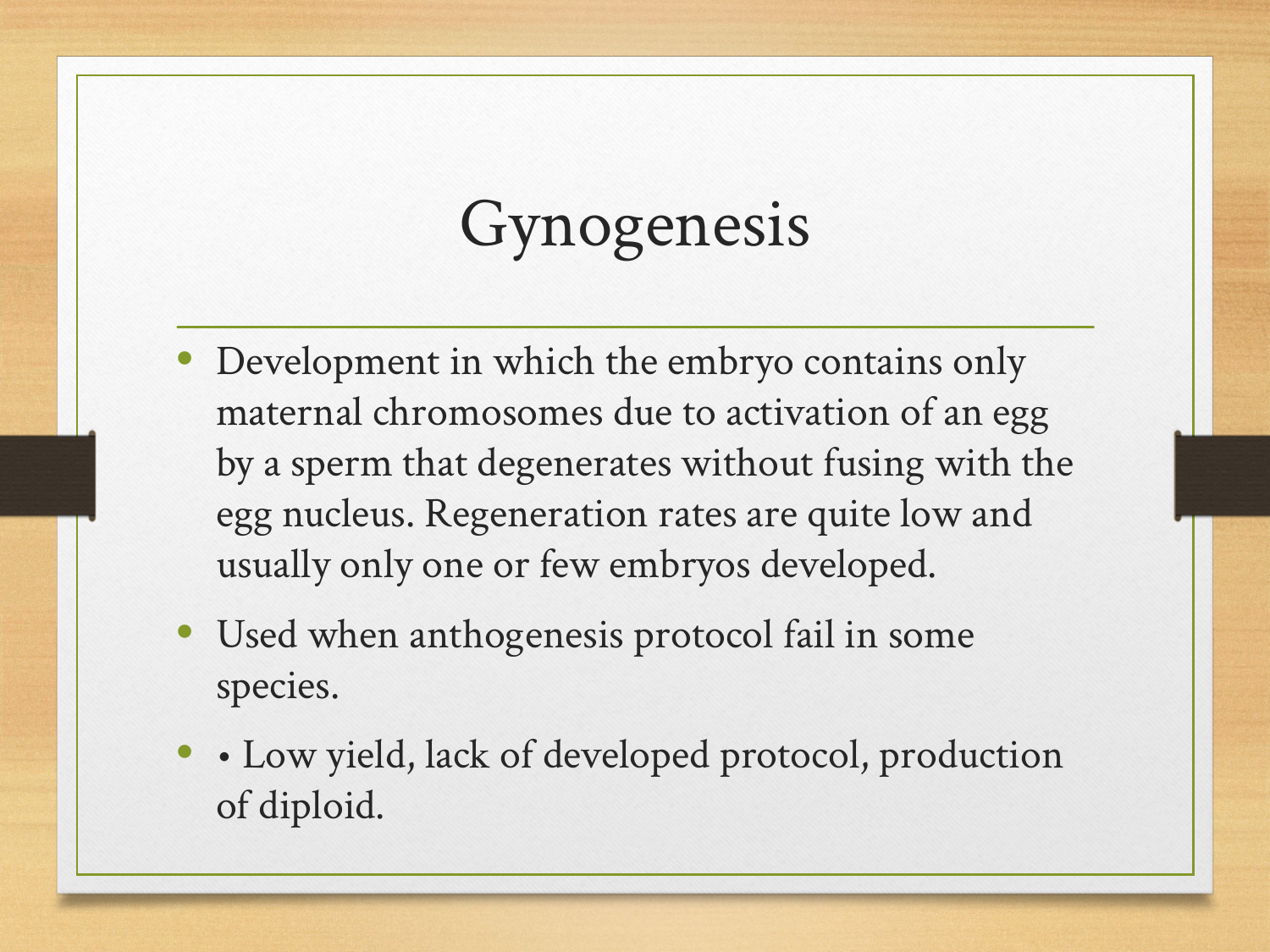

# Gynogenesis
Development in which the embryo contains only maternal chromosomes due to activation of an egg by a sperm that degenerates without fusing with the egg nucleus. Regeneration rates are quite low and usually only one or few embryos developed.
Used when anthogenesis protocol fail in some species.
• Low yield, lack of developed protocol, production of diploid.